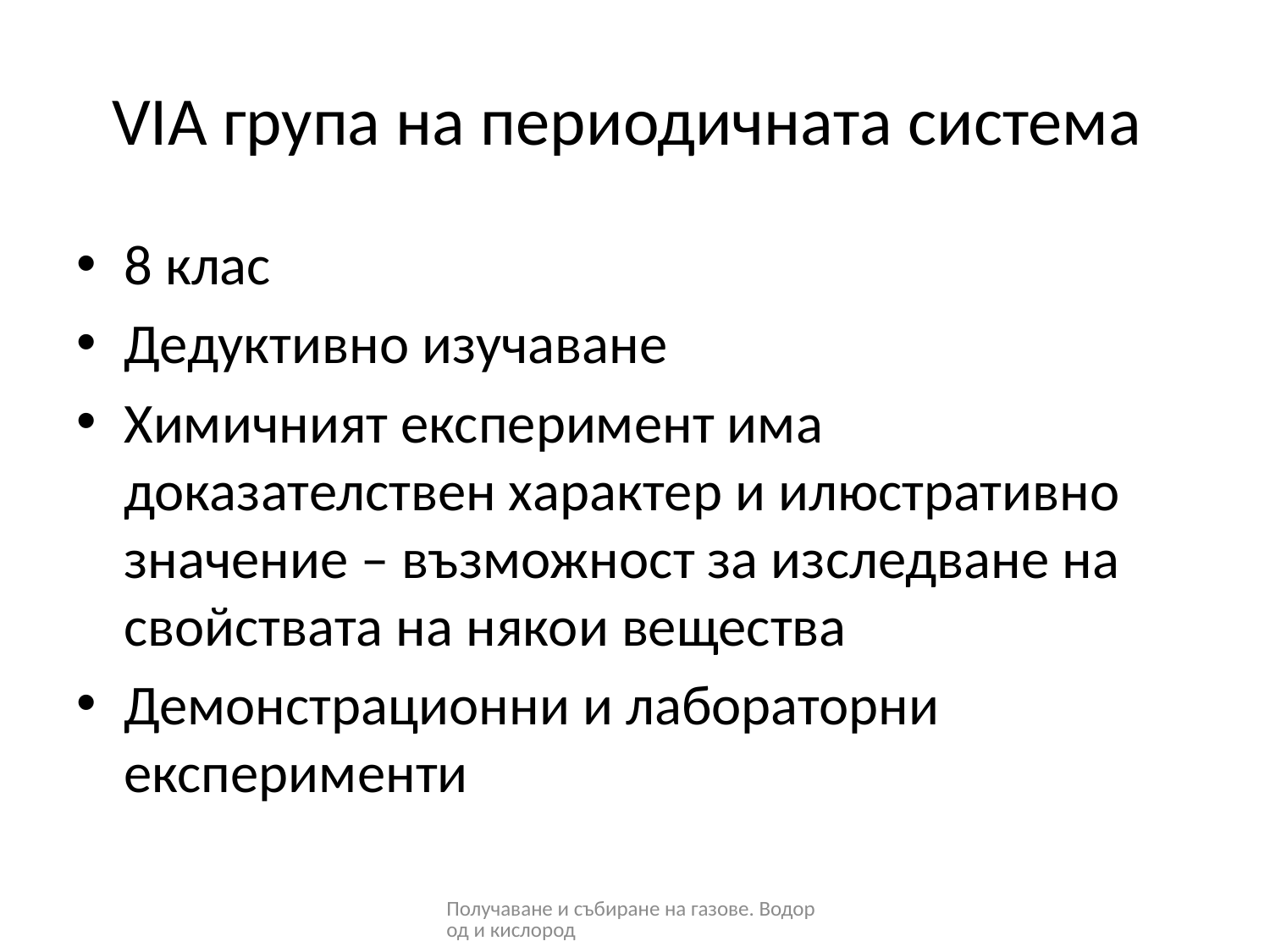

# VIA група на периодичната система
8 клас
Дедуктивно изучаване
Химичният експеримент има доказателствен характер и илюстративно значение – възможност за изследване на свойствата на някои вещества
Демонстрационни и лабораторни експерименти
Получаване и събиране на газове. Водород и кислород